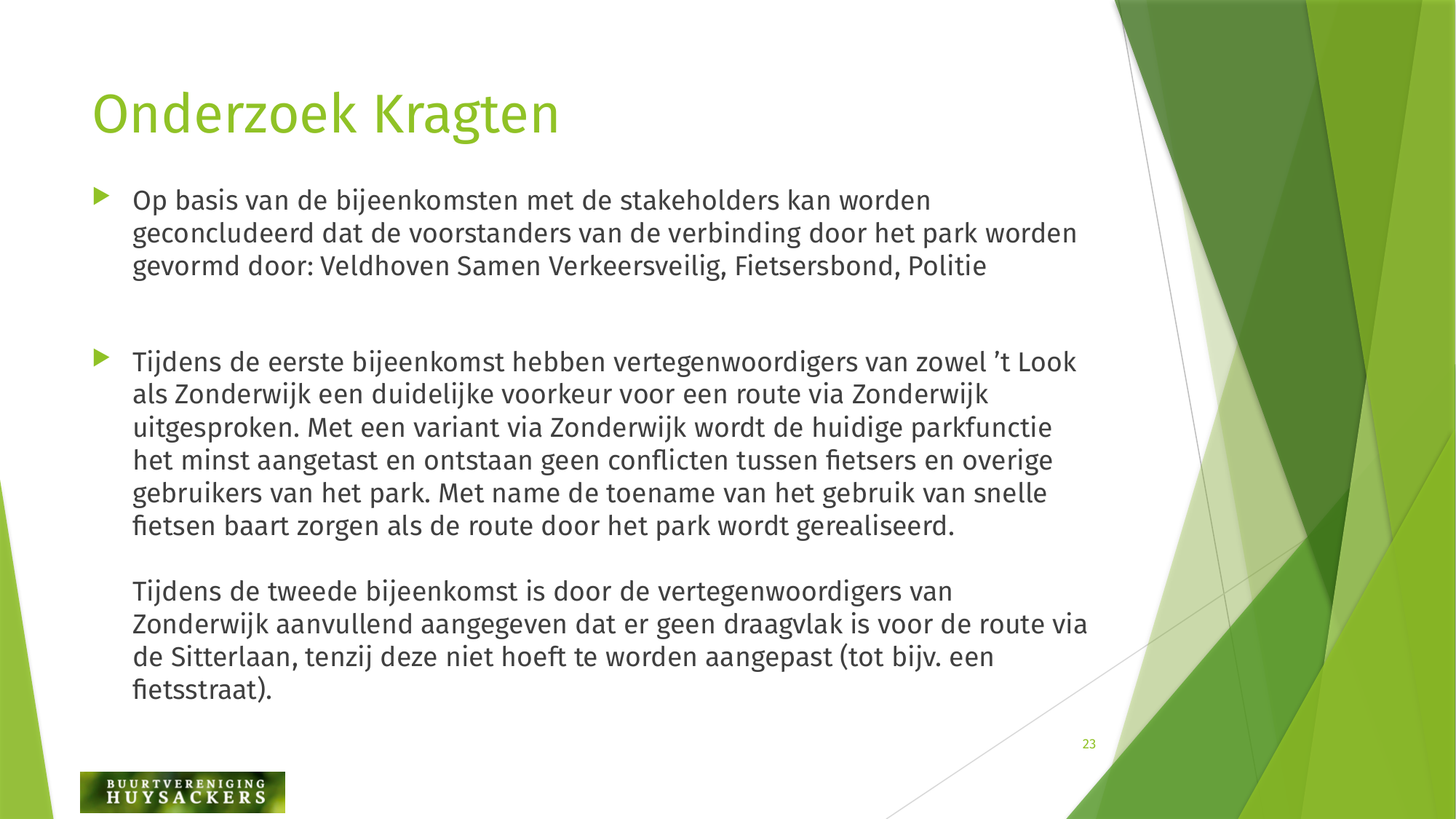

# Onderzoek Kragten
Op basis van de bijeenkomsten met de stakeholders kan worden geconcludeerd dat de voorstanders van de verbinding door het park worden gevormd door: Veldhoven Samen Verkeersveilig, Fietsersbond, Politie

Tijdens de eerste bijeenkomst hebben vertegenwoordigers van zowel ’t Look als Zonderwijk een duidelijke voorkeur voor een route via Zonderwijk uitgesproken. Met een variant via Zonderwijk wordt de huidige parkfunctie het minst aangetast en ontstaan geen conflicten tussen fietsers en overige gebruikers van het park. Met name de toename van het gebruik van snelle fietsen baart zorgen als de route door het park wordt gerealiseerd.
Tijdens de tweede bijeenkomst is door de vertegenwoordigers van Zonderwijk aanvullend aangegeven dat er geen draagvlak is voor de route via de Sitterlaan, tenzij deze niet hoeft te worden aangepast (tot bijv. een fietsstraat).
23